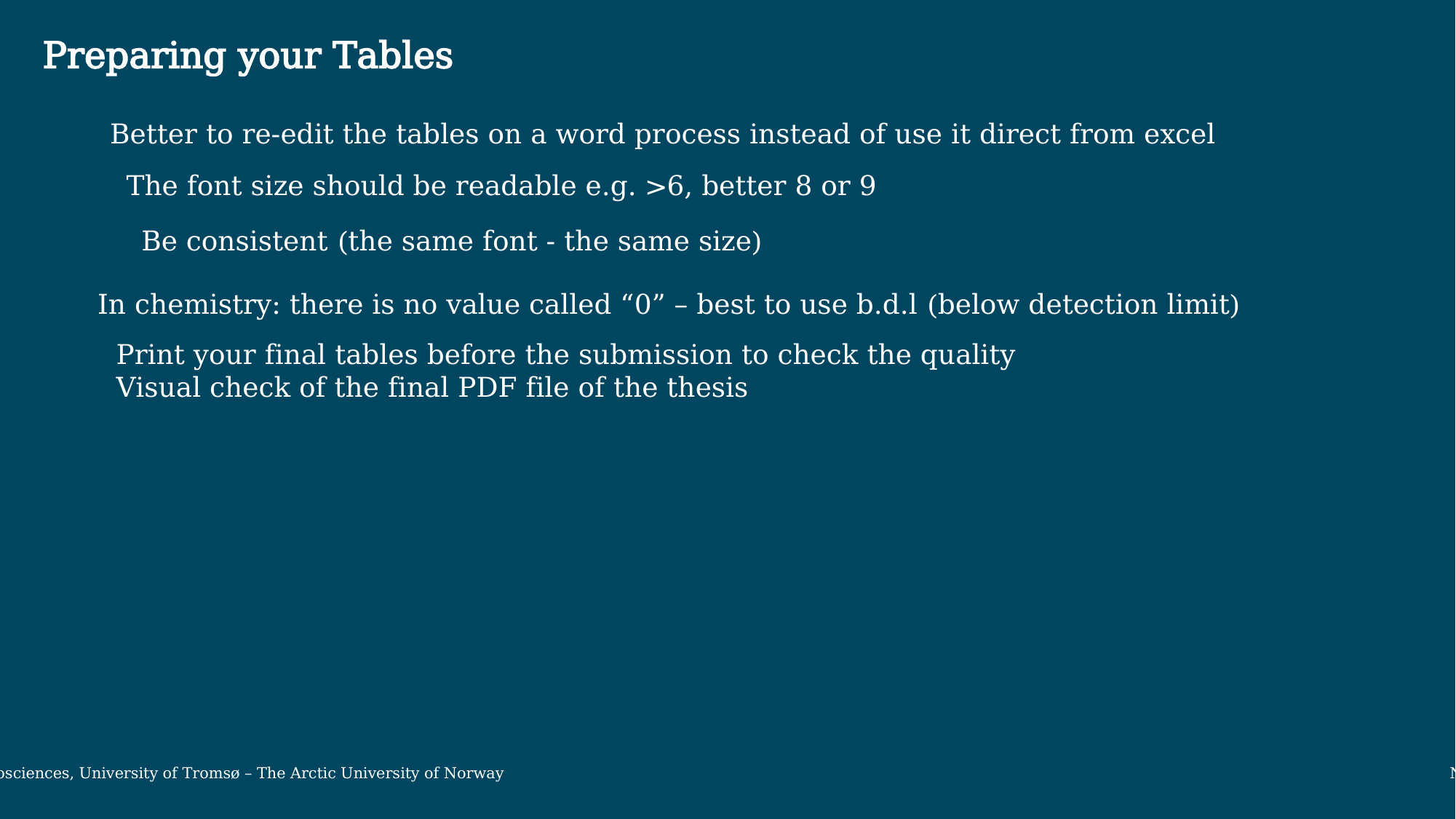

Preparing your Tables
Better to re-edit the tables on a word process instead of use it direct from excel
The font size should be readable e.g. >6, better 8 or 9
Be consistent (the same font - the same size)
In chemistry: there is no value called “0” – best to use b.d.l (below detection limit)
Print your final tables before the submission to check the quality
Visual check of the final PDF file of the thesis
Department of Geosciences, University of Tromsø – The Arctic University of Norway                                                                                                                                                                                                        November 13, 2019